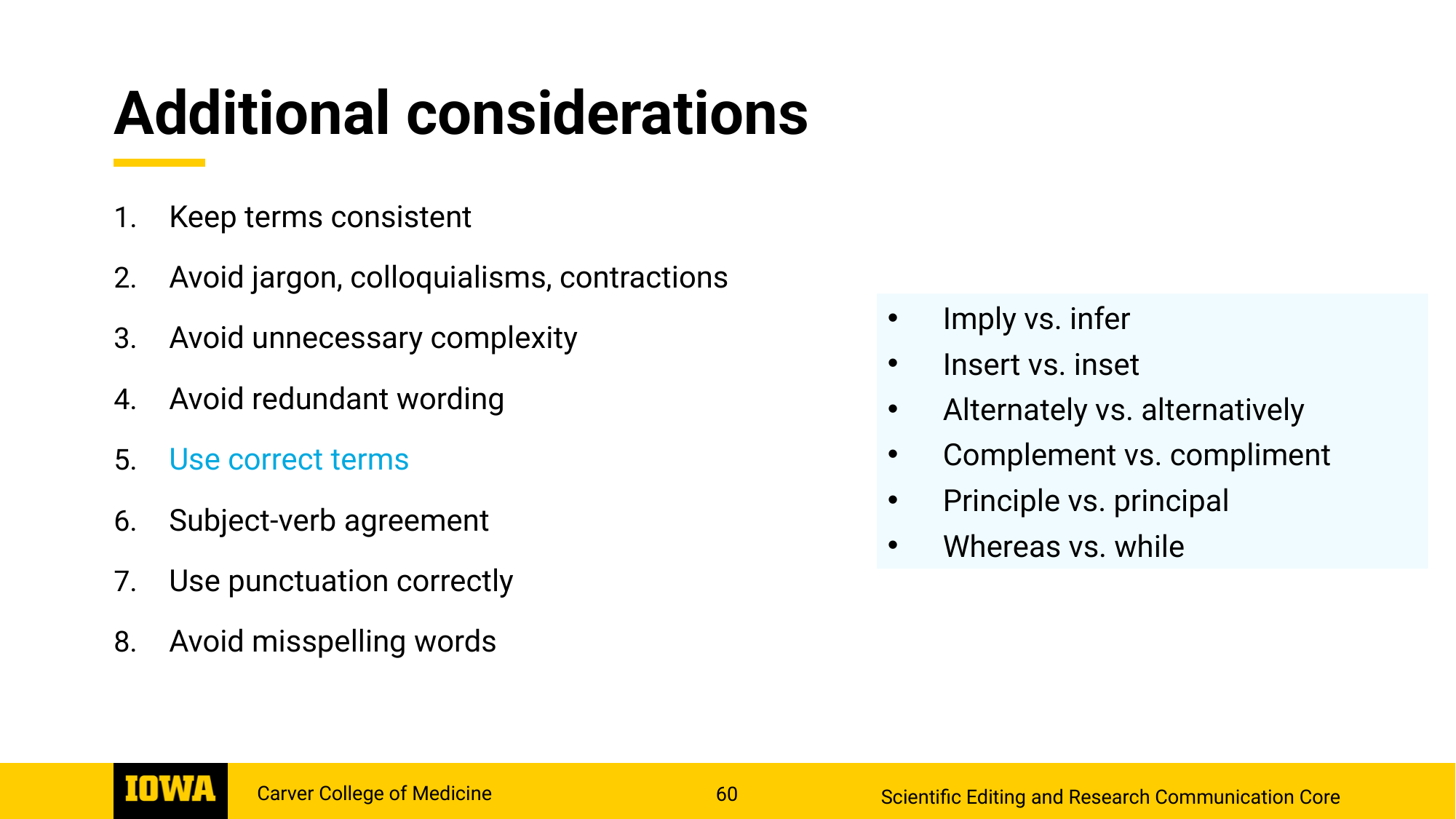

# Additional considerations
Keep terms consistent
Avoid jargon, colloquialisms, contractions
Avoid unnecessary complexity
Avoid redundant wording
Use correct terms
Subject-verb agreement
Use punctuation correctly
Avoid misspelling words
Imply vs. infer
Insert vs. inset
Alternately vs. alternatively
Complement vs. compliment
Principle vs. principal
Whereas vs. while
Scientific Editing and Research Communication Core